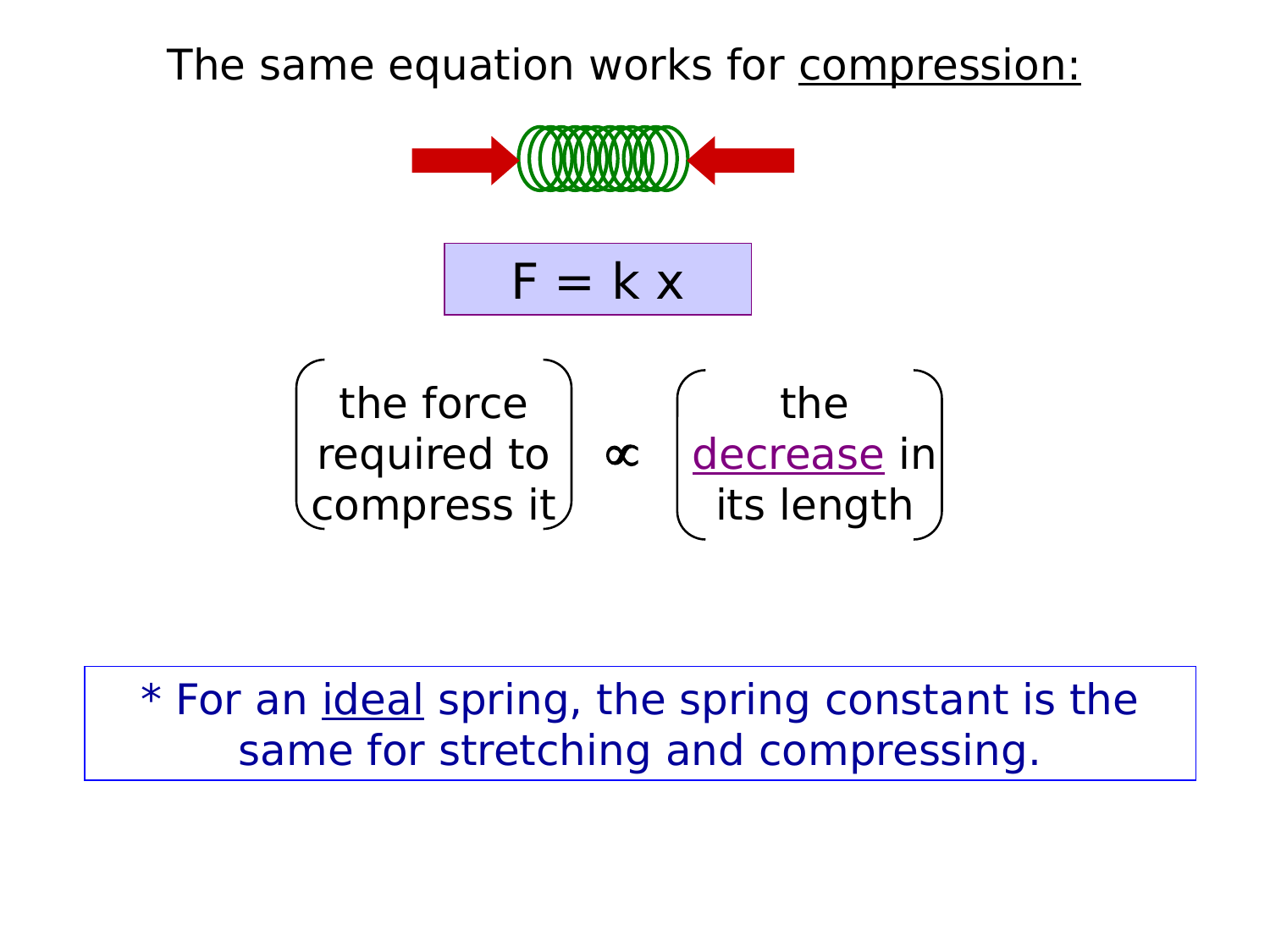

The same equation works for compression:

F = k x

the decrease in its length
∝
the force required to compress it

* For an ideal spring, the spring constant is the same for stretching and compressing.